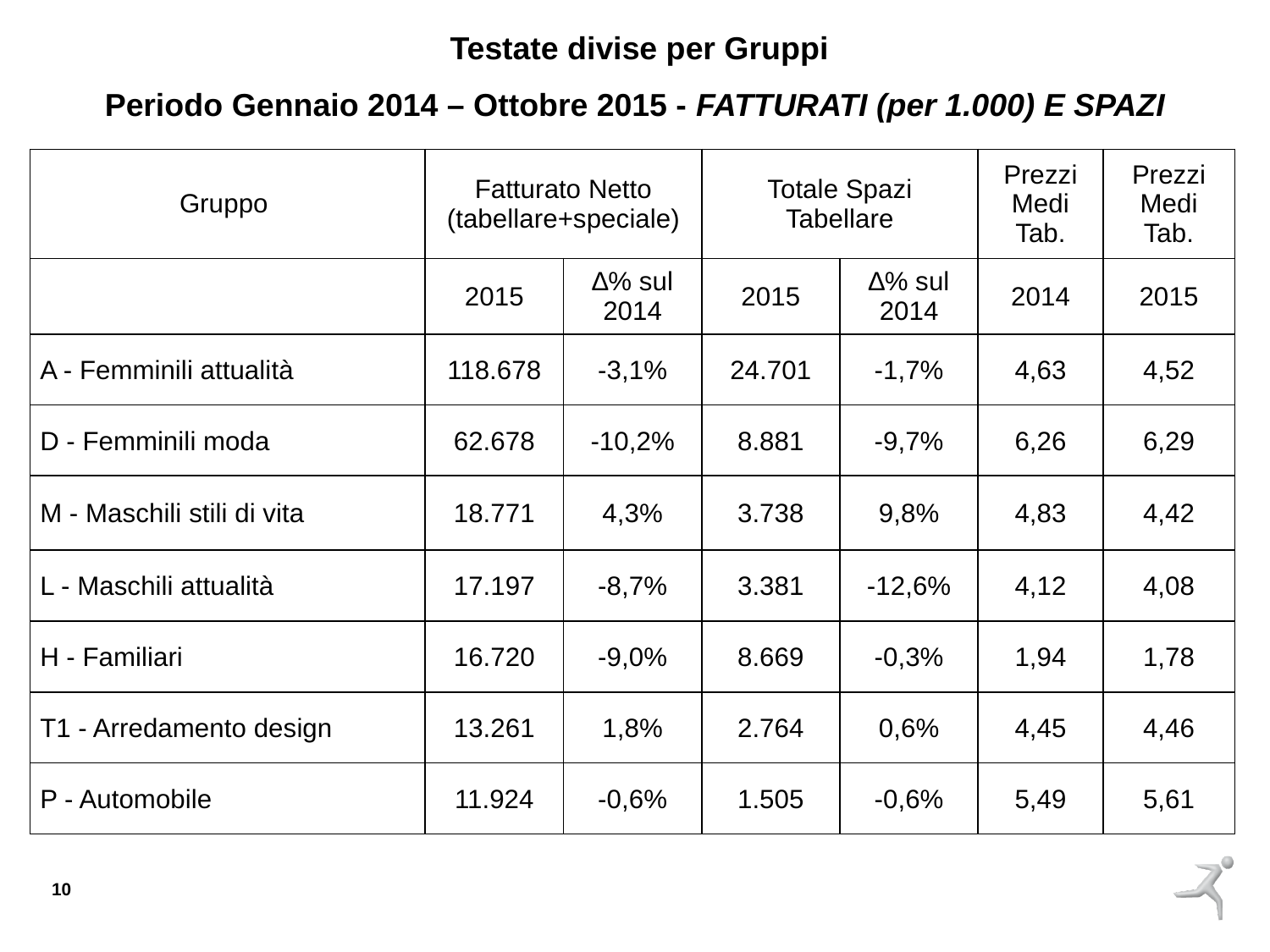

Testate divise per Gruppi
Periodo Gennaio 2014 – Ottobre 2015 - FATTURATI (per 1.000) E SPAZI
| Gruppo | Fatturato Netto (tabellare+speciale) |  | Totale Spazi Tabellare |  | Prezzi Medi Tab. | Prezzi Medi Tab. |
| --- | --- | --- | --- | --- | --- | --- |
|  | 2015 | ∆% sul 2014 | 2015 | ∆% sul 2014 | 2014 | 2015 |
| A - Femminili attualità | 118.678 | -3,1% | 24.701 | -1,7% | 4,63 | 4,52 |
| D - Femminili moda | 62.678 | -10,2% | 8.881 | -9,7% | 6,26 | 6,29 |
| M - Maschili stili di vita | 18.771 | 4,3% | 3.738 | 9,8% | 4,83 | 4,42 |
| L - Maschili attualità | 17.197 | -8,7% | 3.381 | -12,6% | 4,12 | 4,08 |
| H - Familiari | 16.720 | -9,0% | 8.669 | -0,3% | 1,94 | 1,78 |
| T1 - Arredamento design | 13.261 | 1,8% | 2.764 | 0,6% | 4,45 | 4,46 |
| P - Automobile | 11.924 | -0,6% | 1.505 | -0,6% | 5,49 | 5,61 |